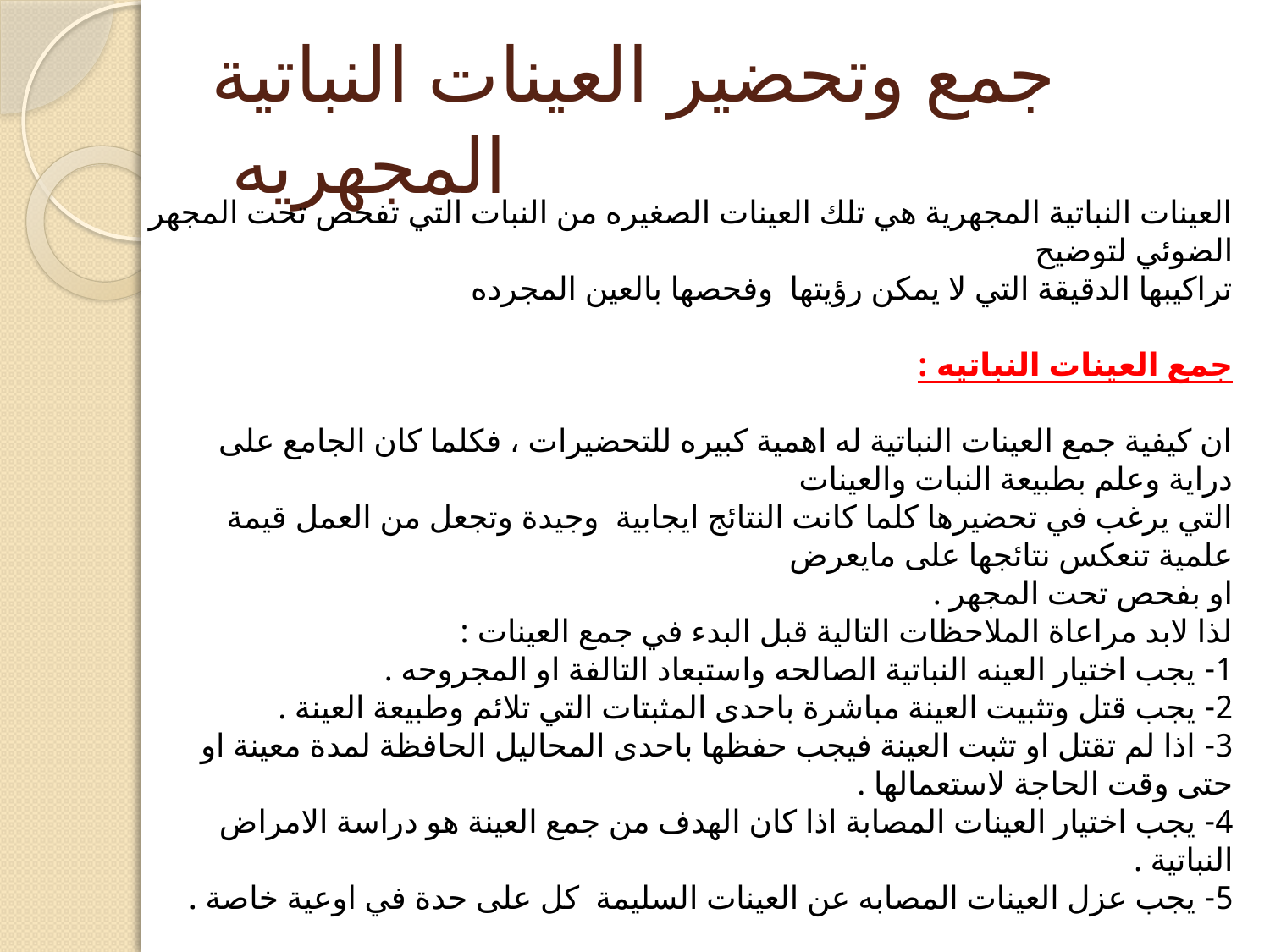

# جمع وتحضير العينات النباتية المجهريه
العينات النباتية المجهرية هي تلك العينات الصغيره من النبات التي تفحص تحت المجهر الضوئي لتوضيح
تراكيبها الدقيقة التي لا يمكن رؤيتها  وفحصها بالعين المجرده

جمع العينات النباتيه :

ان كيفية جمع العينات النباتية له اهمية كبيره للتحضيرات ، فكلما كان الجامع على دراية وعلم بطبيعة النبات والعينات
التي يرغب في تحضيرها كلما كانت النتائج ايجابية  وجيدة وتجعل من العمل قيمة علمية تنعكس نتائجها على مايعرض
او بفحص تحت المجهر .
لذا لابد مراعاة الملاحظات التالية قبل البدء في جمع العينات :
1- يجب اختيار العينه النباتية الصالحه واستبعاد التالفة او المجروحه .
2- يجب قتل وتثبيت العينة مباشرة باحدى المثبتات التي تلائم وطبيعة العينة .
3- اذا لم تقتل او تثبت العينة فيجب حفظها باحدى المحاليل الحافظة لمدة معينة او حتى وقت الحاجة لاستعمالها .
4- يجب اختيار العينات المصابة اذا كان الهدف من جمع العينة هو دراسة الامراض النباتية .
5- يجب عزل العينات المصابه عن العينات السليمة  كل على حدة في اوعية خاصة .